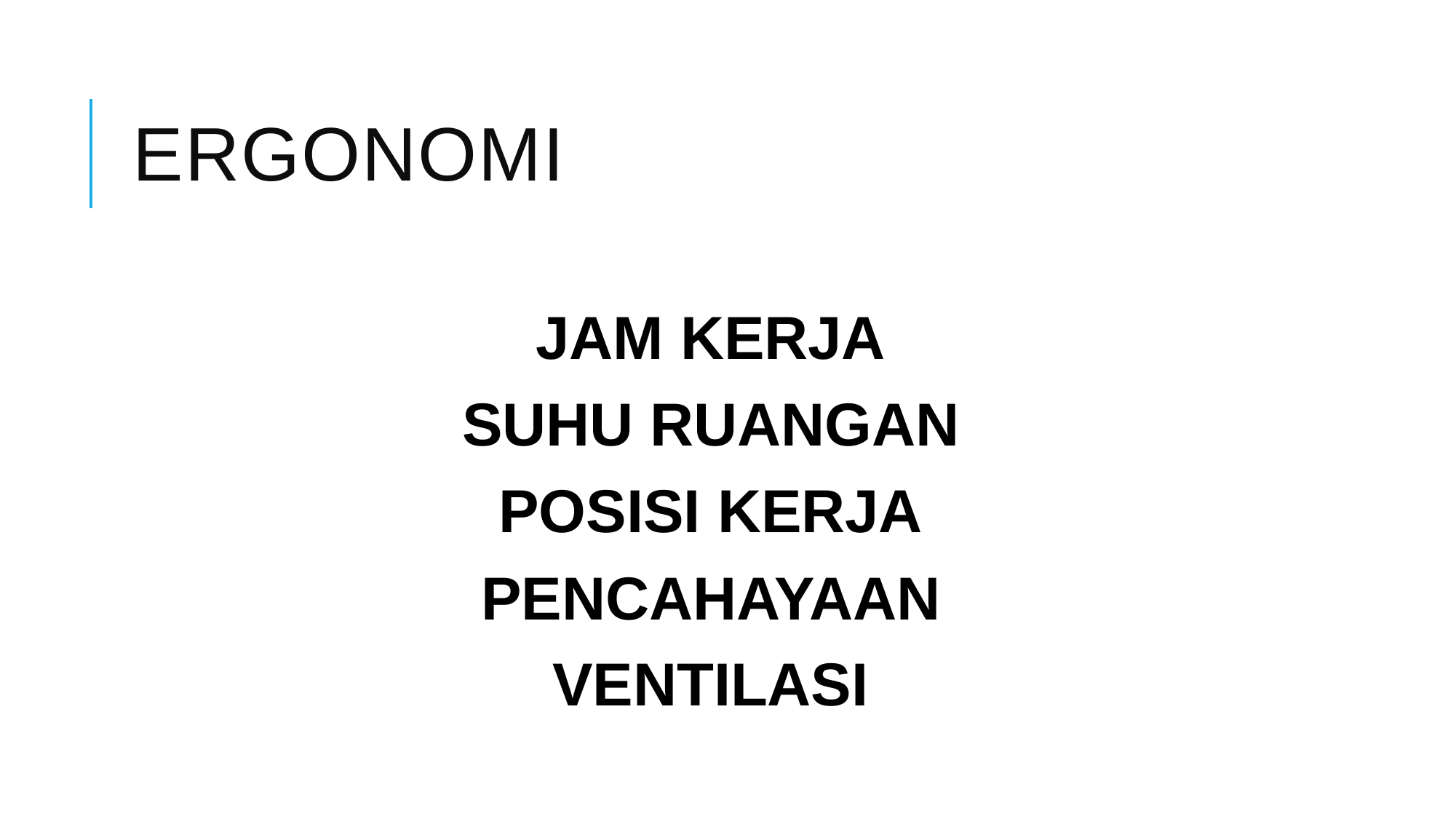

# ERGONOMI
JAM KERJA
SUHU RUANGAN
POSISI KERJA
PENCAHAYAAN
VENTILASI